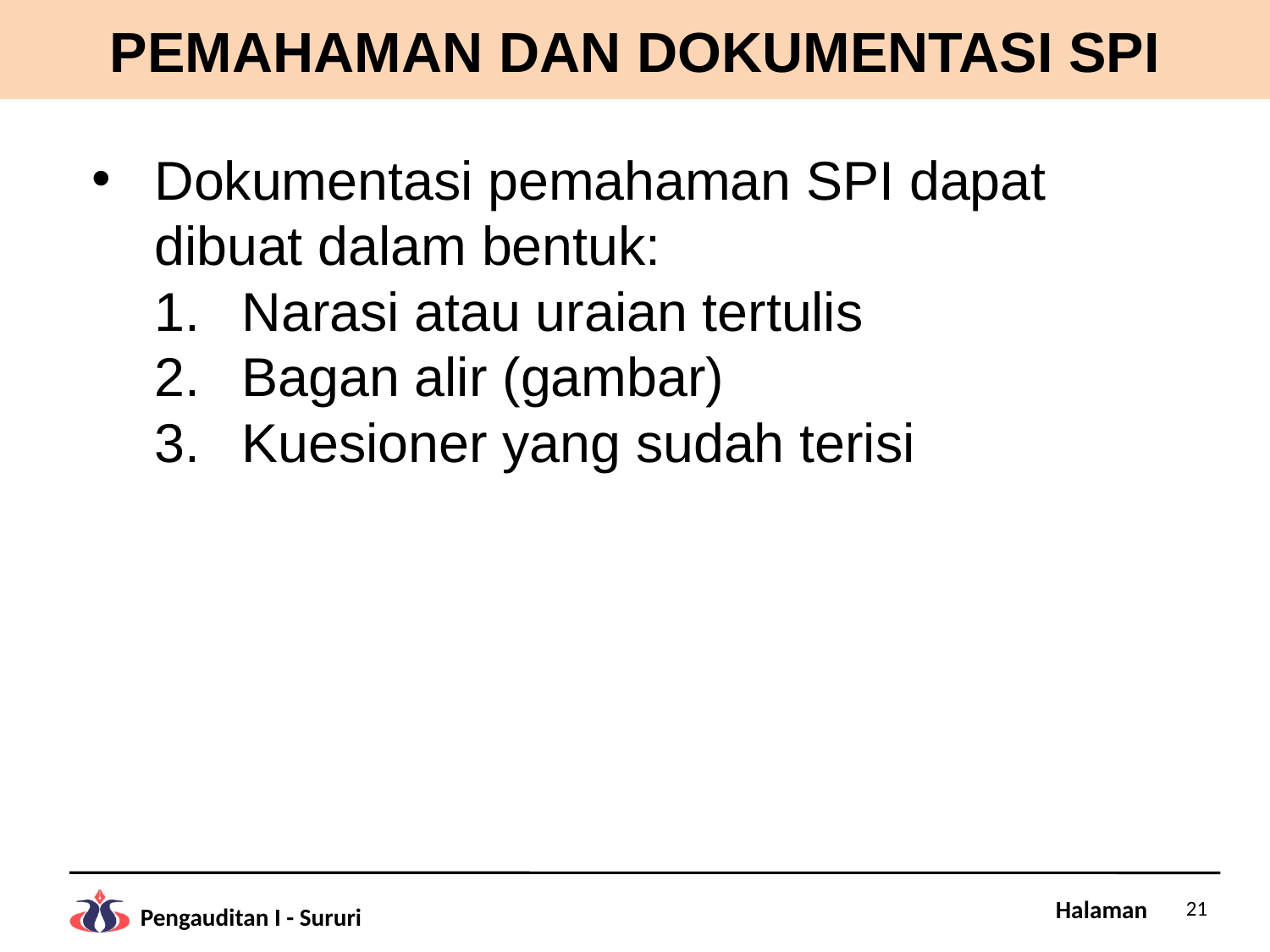

# PEMAHAMAN DAN DOKUMENTASI SPI
Dokumentasi pemahaman SPI dapat dibuat dalam bentuk:
Narasi atau uraian tertulis
Bagan alir (gambar)
Kuesioner yang sudah terisi

21